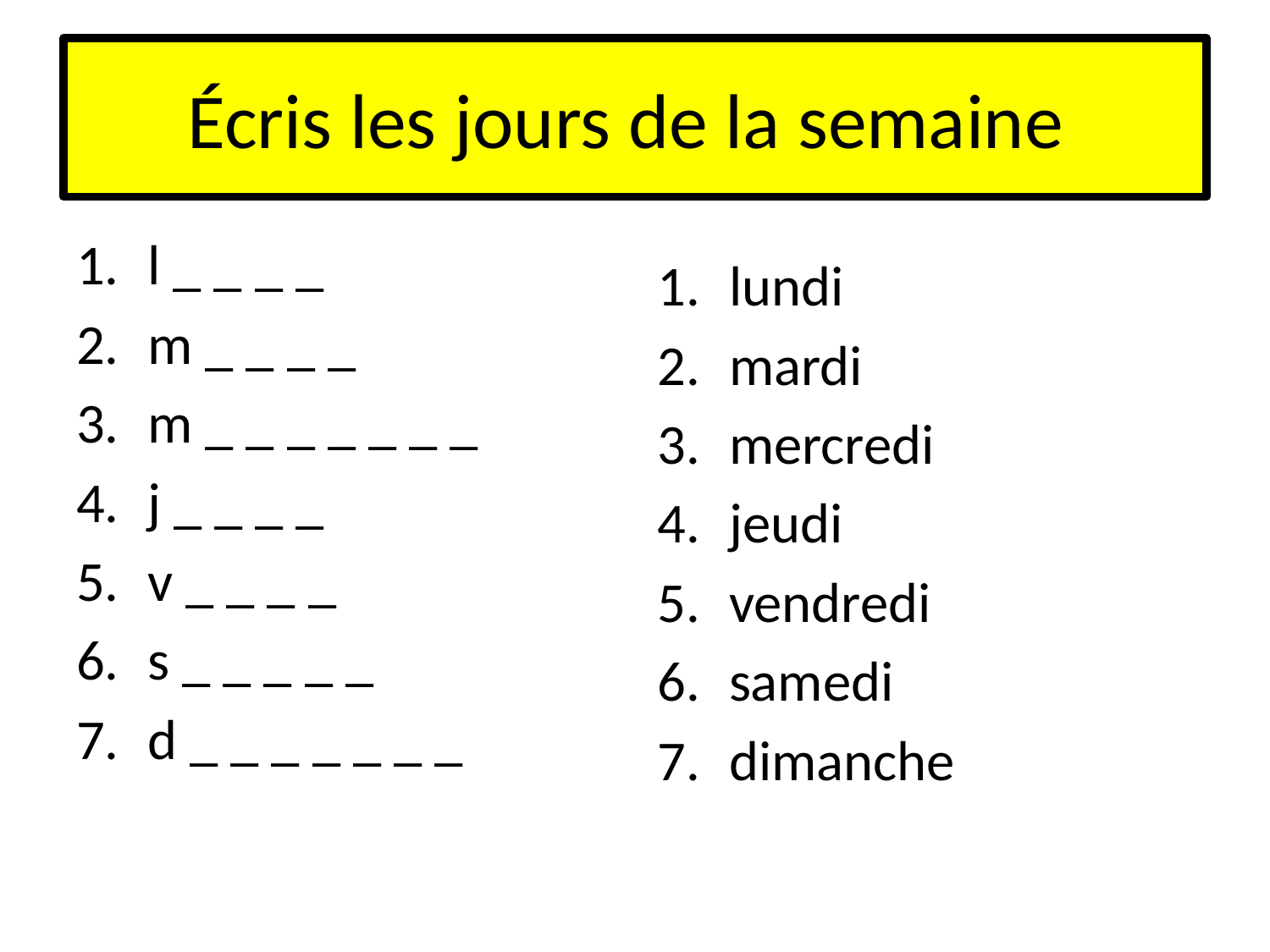

# Écris les jours de la semaine
l _ _ _ _
m _ _ _ _
m _ _ _ _ _ _ _
j _ _ _ _
v _ _ _ _
s _ _ _ _ _
d _ _ _ _ _ _ _
lundi
mardi
mercredi
jeudi
vendredi
samedi
dimanche